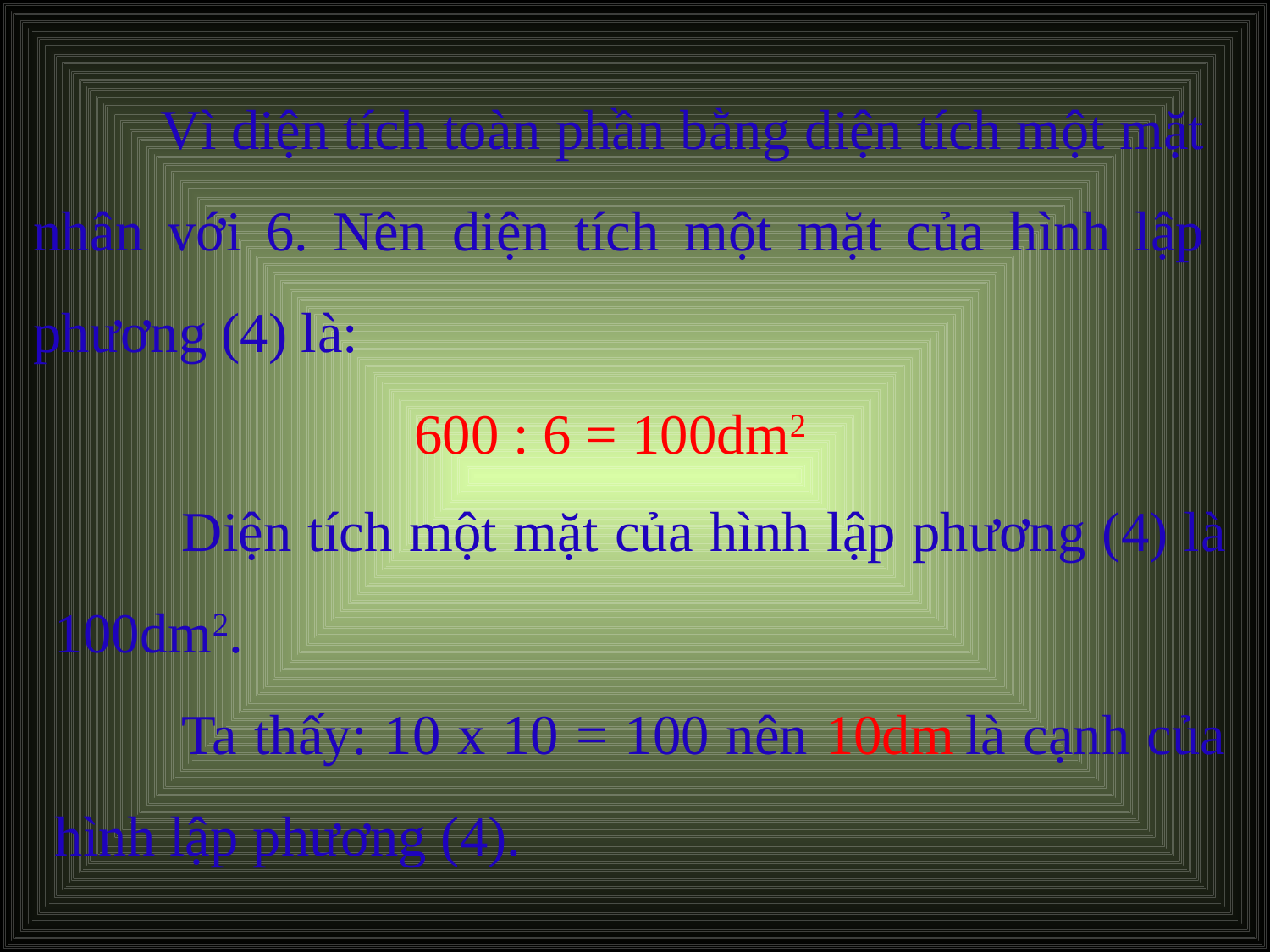

Vì diện tích toàn phần bằng diện tích một mặt nhân với 6. Nên diện tích một mặt của hình lập phương (4) là:
			600 : 6 = 100dm2

	Diện tích một mặt của hình lập phương (4) là 100dm2.
	Ta thấy: 10 x 10 = 100 nên 10dm là cạnh của hình lập phương (4).